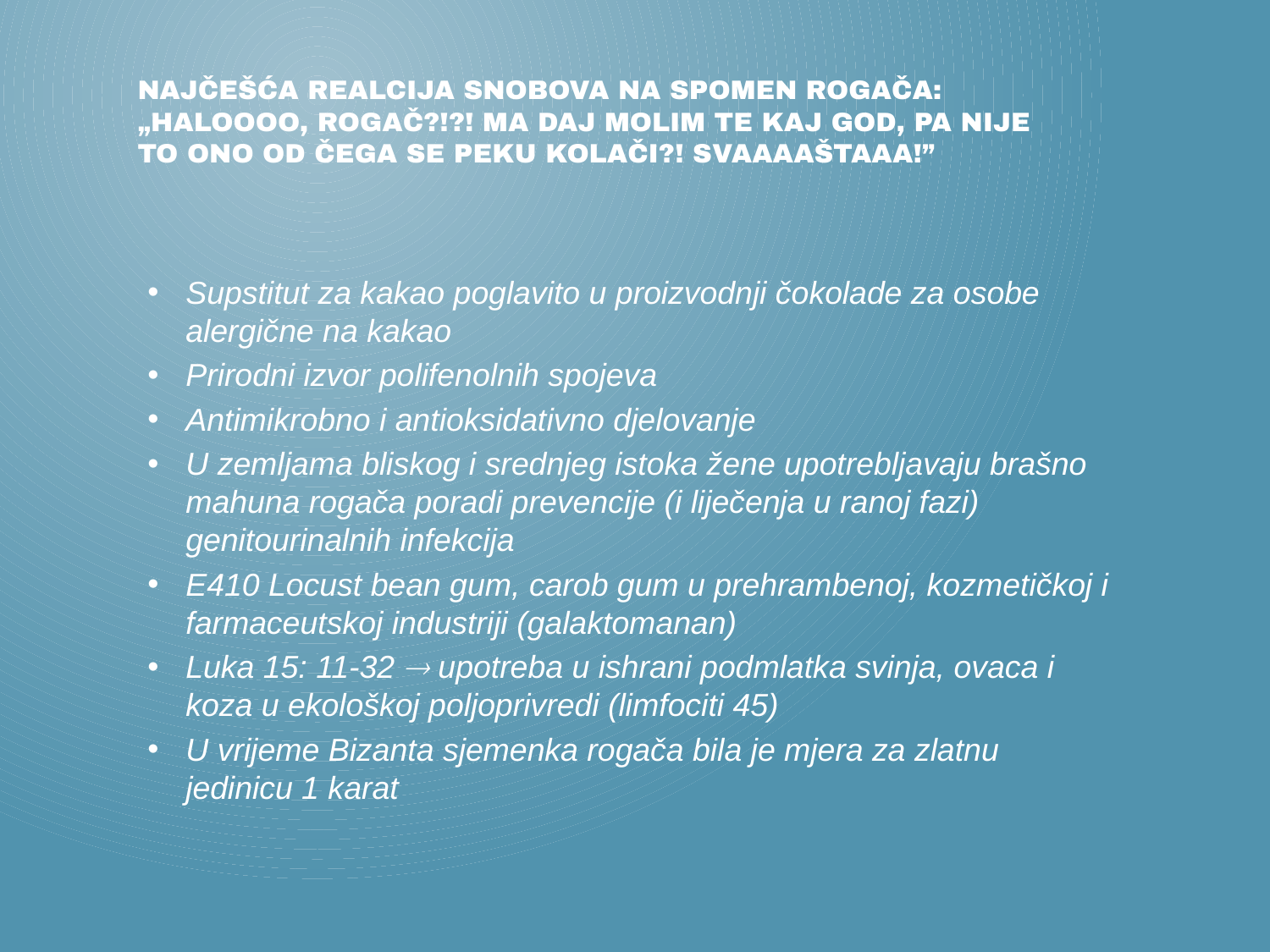

# Najčešća realcija snobova na spomen rogača: „Haloooo, rogač?!?! Ma daj molim te kaj god, pa nije to ono od čega se peku kolači?! SvaAAAštaaa!”
Supstitut za kakao poglavito u proizvodnji čokolade za osobe alergične na kakao
Prirodni izvor polifenolnih spojeva
Antimikrobno i antioksidativno djelovanje
U zemljama bliskog i srednjeg istoka žene upotrebljavaju brašno mahuna rogača poradi prevencije (i liječenja u ranoj fazi) genitourinalnih infekcija
E410 Locust bean gum, carob gum u prehrambenoj, kozmetičkoj i farmaceutskoj industriji (galaktomanan)
Luka 15: 11-32 → upotreba u ishrani podmlatka svinja, ovaca i koza u ekološkoj poljoprivredi (limfociti 45)
U vrijeme Bizanta sjemenka rogača bila je mjera za zlatnu jedinicu 1 karat